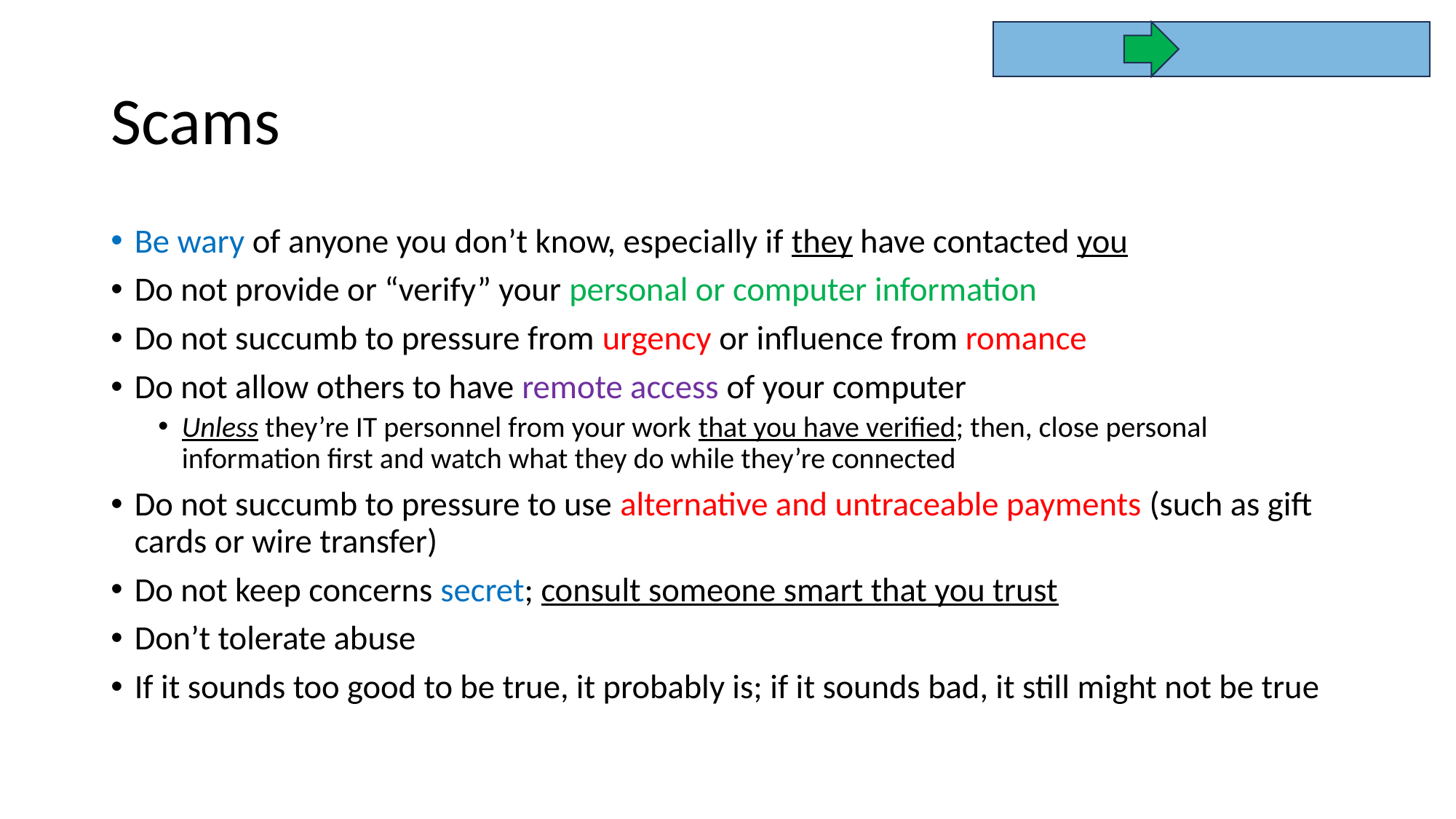

# Scams
Be wary of anyone you don’t know, especially if they have contacted you
Do not provide or “verify” your personal or computer information
Do not succumb to pressure from urgency or influence from romance
Do not allow others to have remote access of your computer
Unless they’re IT personnel from your work that you have verified; then, close personal information first and watch what they do while they’re connected
Do not succumb to pressure to use alternative and untraceable payments (such as gift cards or wire transfer)
Do not keep concerns secret; consult someone smart that you trust
Don’t tolerate abuse
If it sounds too good to be true, it probably is; if it sounds bad, it still might not be true